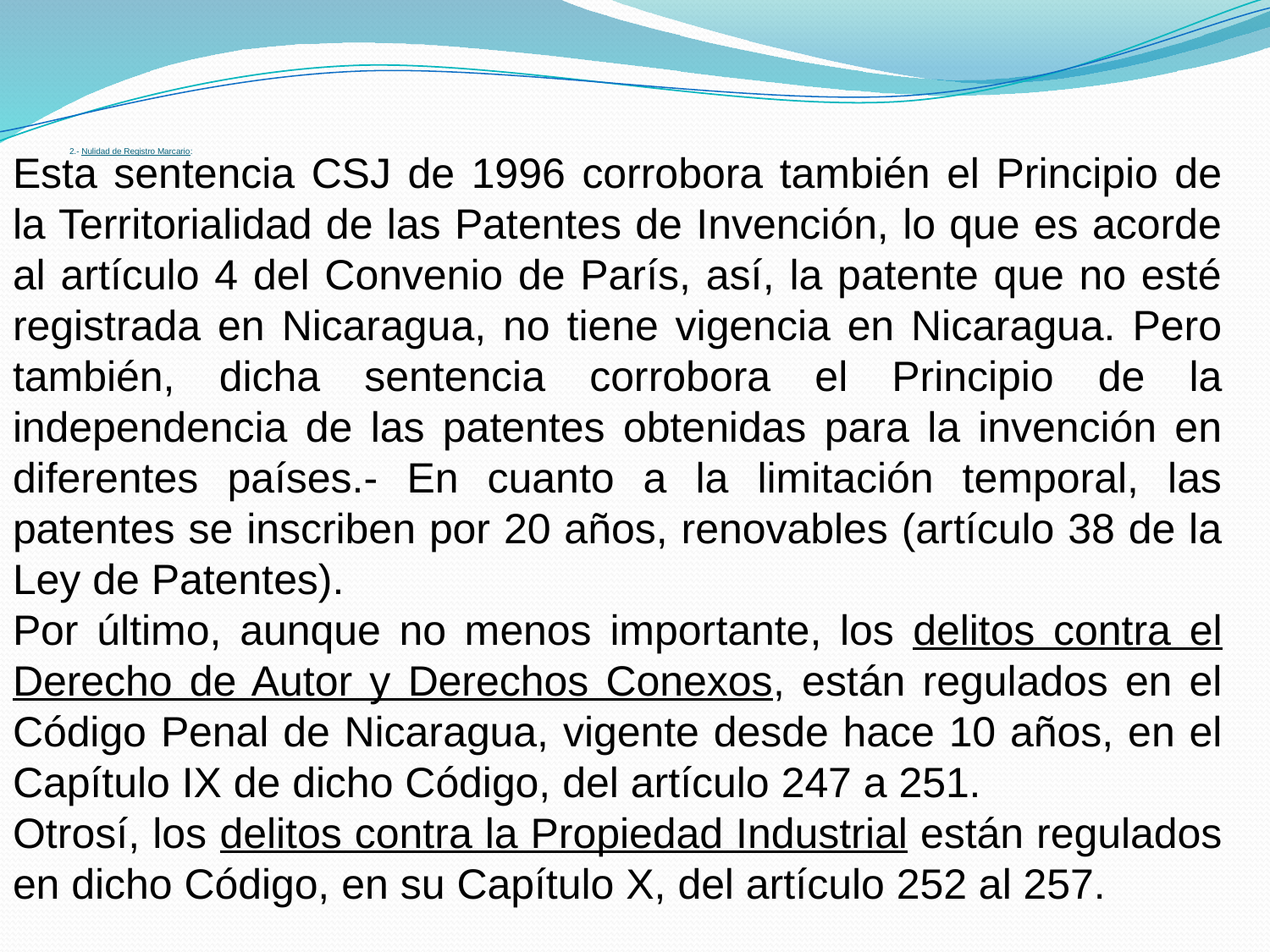

# 2.- Nulidad de Registro Marcario:
Esta sentencia CSJ de 1996 corrobora también el Principio de la Territorialidad de las Patentes de Invención, lo que es acorde al artículo 4 del Convenio de París, así, la patente que no esté registrada en Nicaragua, no tiene vigencia en Nicaragua. Pero también, dicha sentencia corrobora el Principio de la independencia de las patentes obtenidas para la invención en diferentes países.- En cuanto a la limitación temporal, las patentes se inscriben por 20 años, renovables (artículo 38 de la Ley de Patentes).
Por último, aunque no menos importante, los delitos contra el Derecho de Autor y Derechos Conexos, están regulados en el Código Penal de Nicaragua, vigente desde hace 10 años, en el Capítulo IX de dicho Código, del artículo 247 a 251.
Otrosí, los delitos contra la Propiedad Industrial están regulados en dicho Código, en su Capítulo X, del artículo 252 al 257.